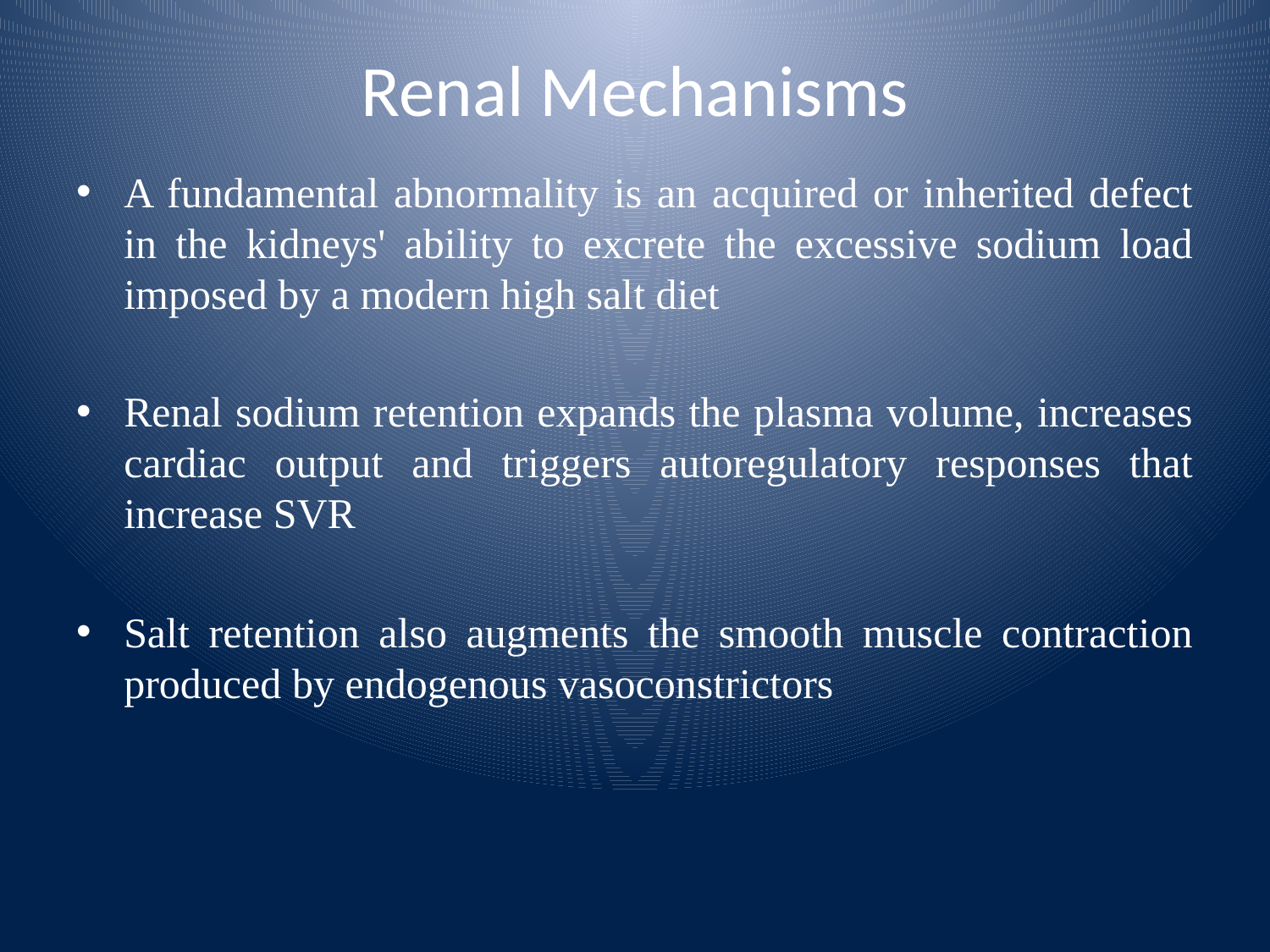

# Renal Mechanisms
A fundamental abnormality is an acquired or inherited defect in the kidneys' ability to excrete the excessive sodium load imposed by a modern high salt diet

Renal sodium retention expands the plasma volume, increases cardiac output and triggers autoregulatory responses that increase SVR

Salt retention also augments the smooth muscle contraction produced by endogenous vasoconstrictors